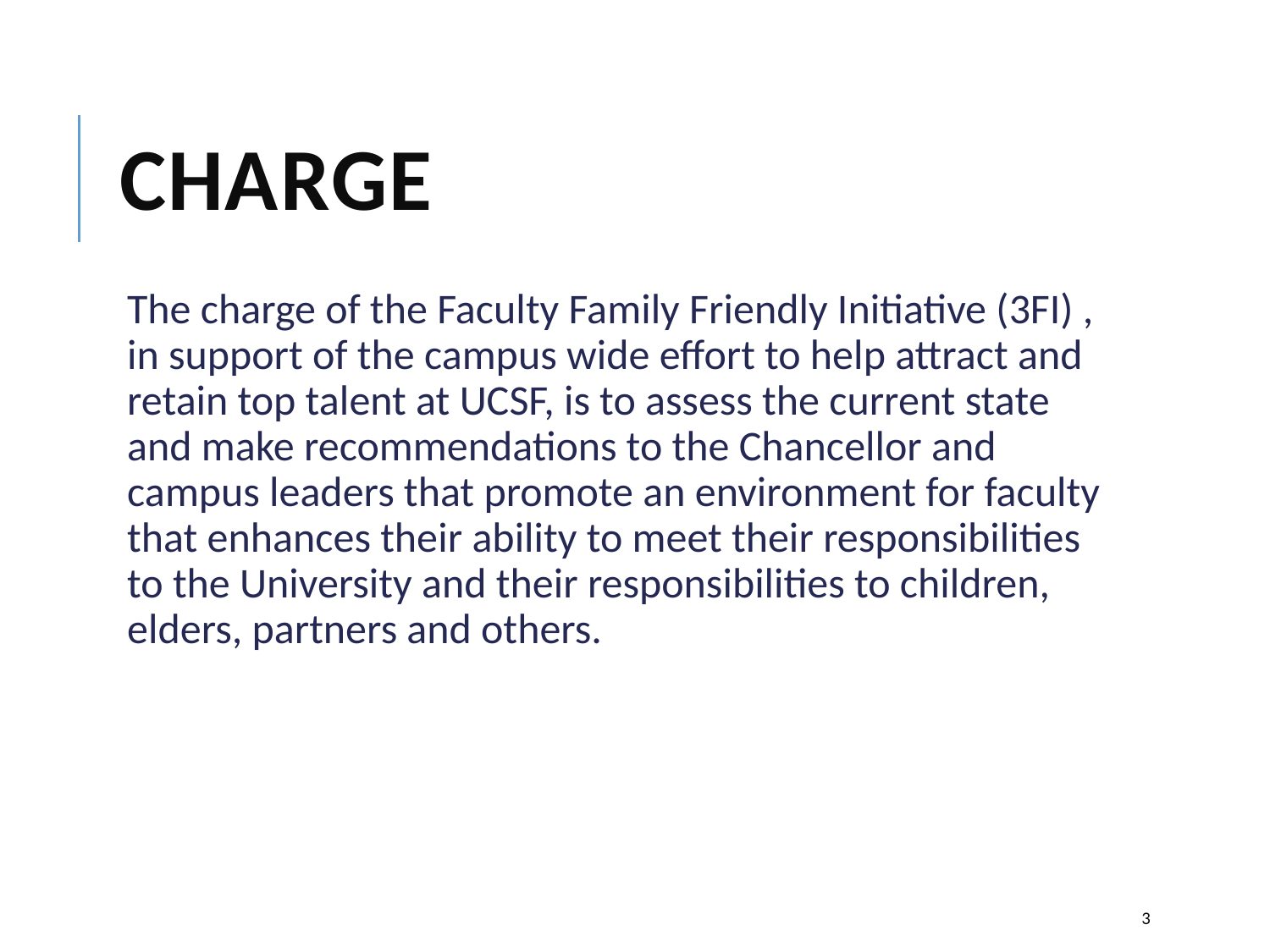

# CHARGE
The charge of the Faculty Family Friendly Initiative (3FI) , in support of the campus wide effort to help attract and retain top talent at UCSF, is to assess the current state and make recommendations to the Chancellor and campus leaders that promote an environment for faculty that enhances their ability to meet their responsibilities to the University and their responsibilities to children, elders, partners and others.

3